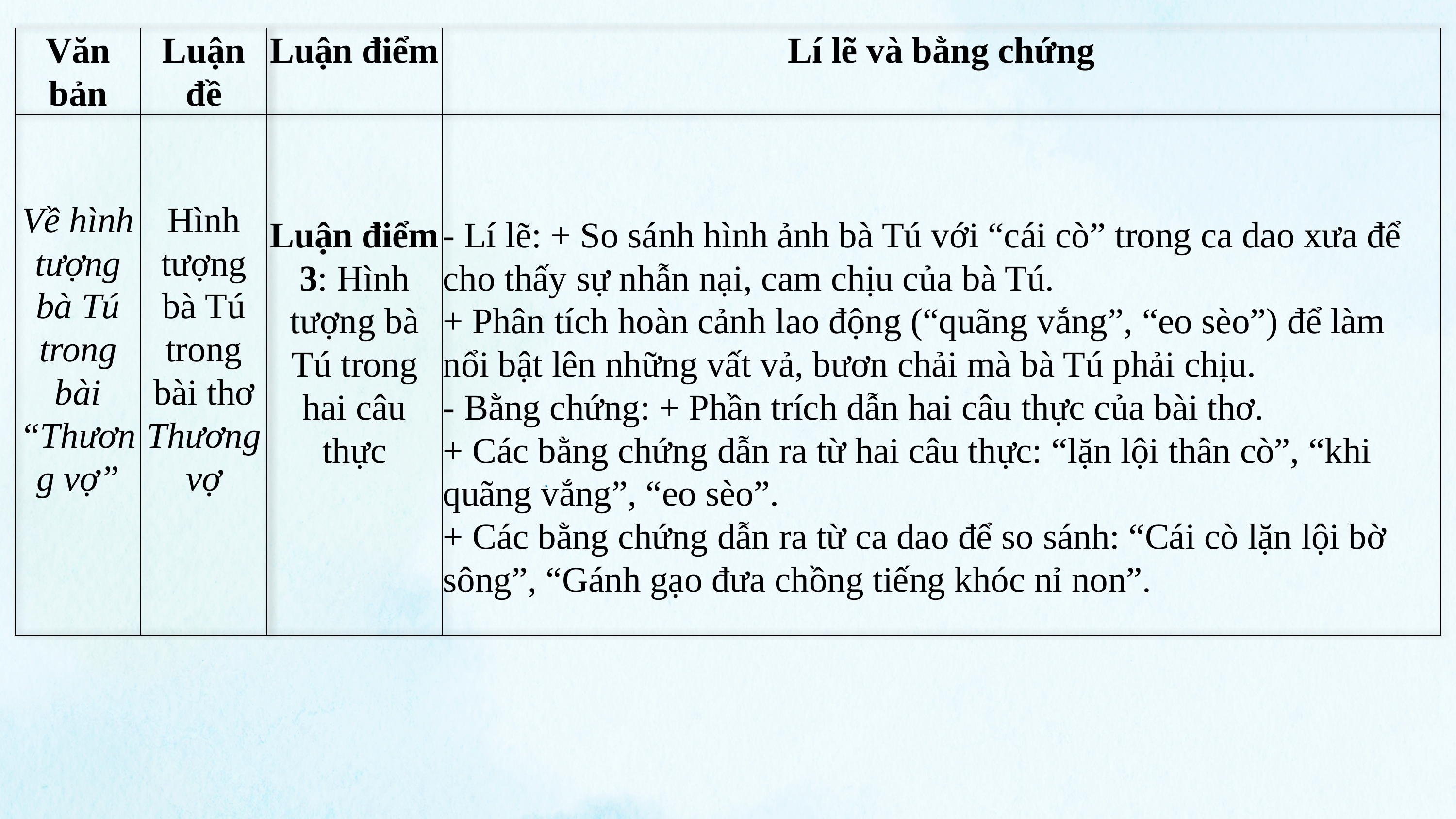

| Văn bản | Luận đề | Luận điểm | Lí lẽ và bằng chứng |
| --- | --- | --- | --- |
| Về hình tượng bà Tú trong bài “Thương vợ” | Hình tượng bà Tú trong bài thơ Thương vợ |  |  |
|  |  |  |  |
|  |  | Luận điểm 3: Hình tượng bà Tú trong hai câu thực | - Lí lẽ: + So sánh hình ảnh bà Tú với “cái cò” trong ca dao xưa để cho thấy sự nhẫn nại, cam chịu của bà Tú. + Phân tích hoàn cảnh lao động (“quãng vắng”, “eo sèo”) để làm nổi bật lên những vất vả, bươn chải mà bà Tú phải chịu. - Bằng chứng: + Phần trích dẫn hai câu thực của bài thơ. + Các bằng chứng dẫn ra từ hai câu thực: “lặn lội thân cò”, “khi quãng vắng”, “eo sèo”. + Các bằng chứng dẫn ra từ ca dao để so sánh: “Cái cò lặn lội bờ sông”, “Gánh gạo đưa chồng tiếng khóc nỉ non”. |
|  |  |  |  |